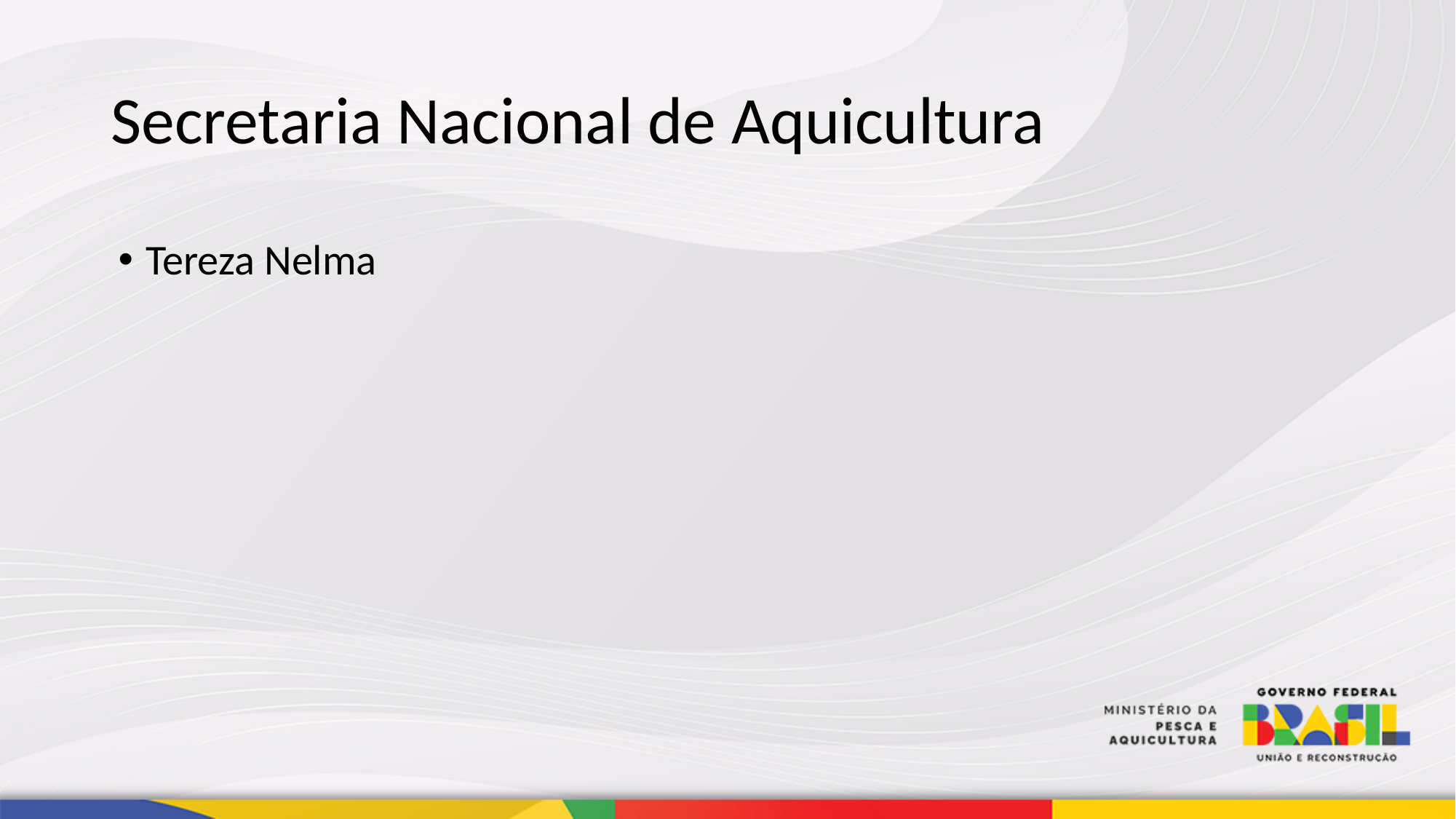

# Secretaria Nacional de Aquicultura
Tereza Nelma